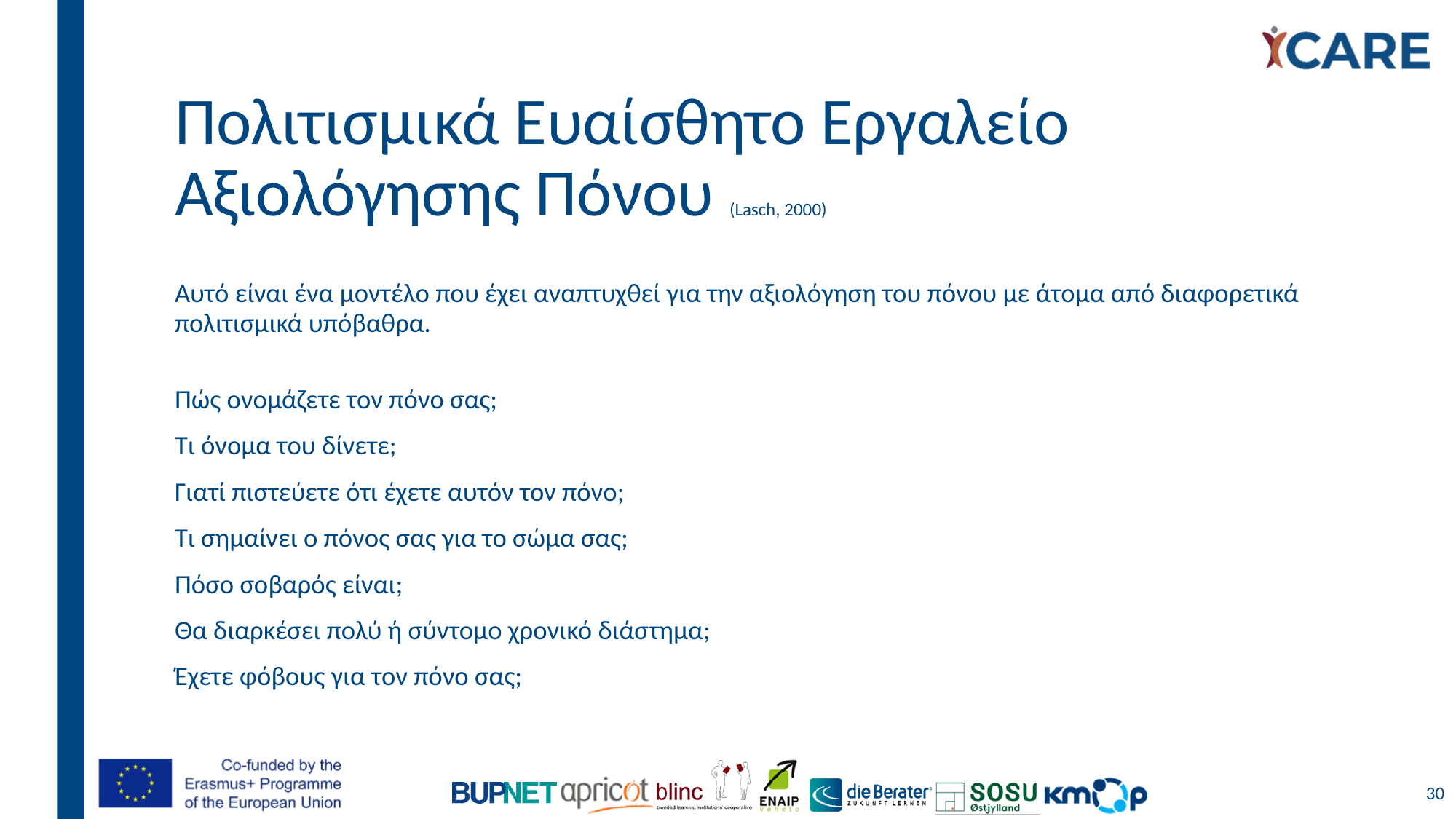

# Πολιτισμικά Ευαίσθητο Εργαλείο Αξιολόγησης Πόνου (Lasch, 2000)
Αυτό είναι ένα μοντέλο που έχει αναπτυχθεί για την αξιολόγηση του πόνου με άτομα από διαφορετικά πολιτισμικά υπόβαθρα.
Πώς ονομάζετε τον πόνο σας;
Τι όνομα του δίνετε;
Γιατί πιστεύετε ότι έχετε αυτόν τον πόνο;
Τι σημαίνει ο πόνος σας για το σώμα σας;
Πόσο σοβαρός είναι;
Θα διαρκέσει πολύ ή σύντομο χρονικό διάστημα;
Έχετε φόβους για τον πόνο σας;
30